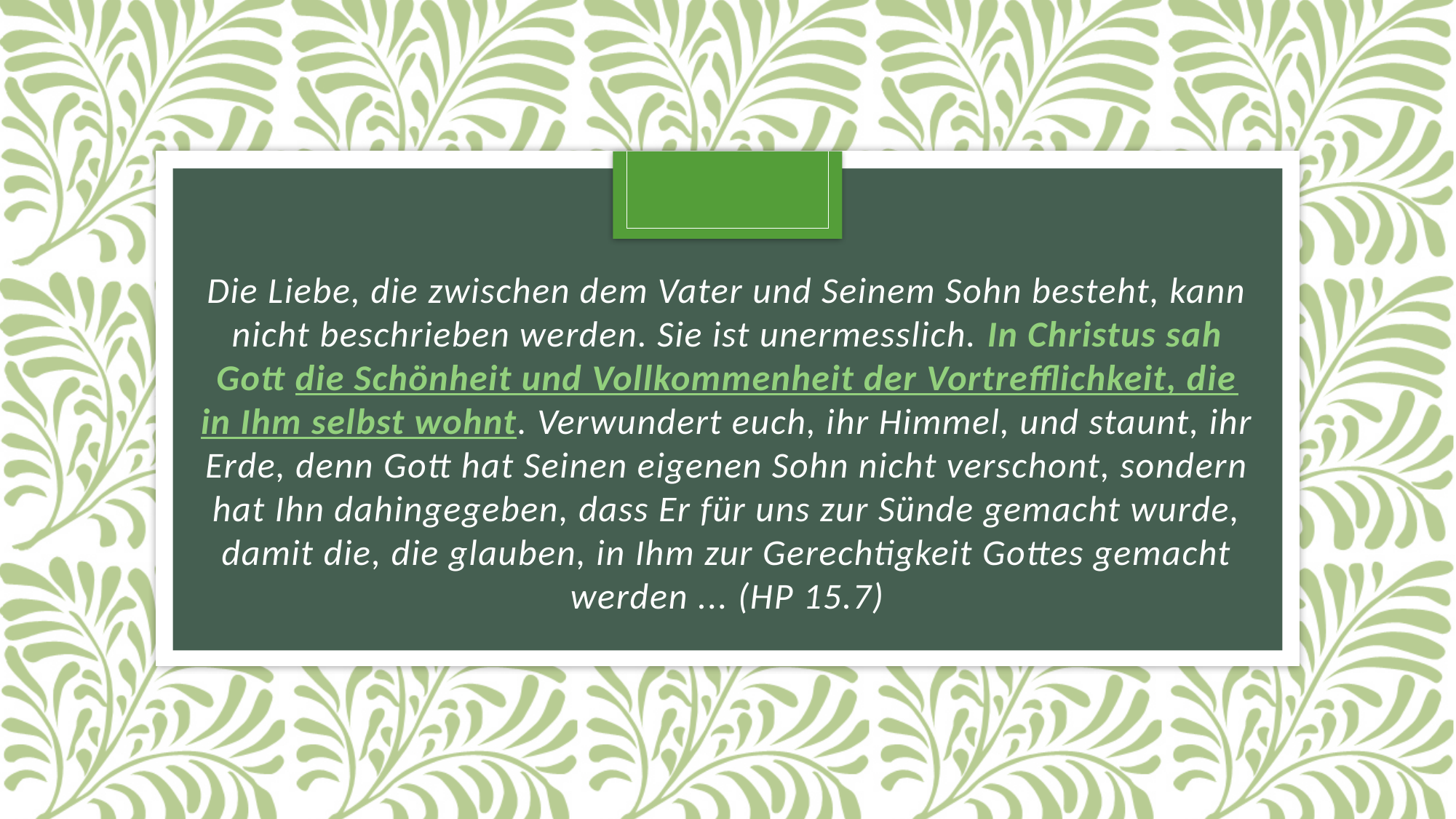

Die Liebe, die zwischen dem Vater und Seinem Sohn besteht, kann nicht beschrieben werden. Sie ist unermesslich. In Christus sah Gott die Schönheit und Vollkommenheit der Vortrefflichkeit, die in Ihm selbst wohnt. Verwundert euch, ihr Himmel, und staunt, ihr Erde, denn Gott hat Seinen eigenen Sohn nicht verschont, sondern hat Ihn dahingegeben, dass Er für uns zur Sünde gemacht wurde, damit die, die glauben, in Ihm zur Gerechtigkeit Gottes gemacht werden ... (HP 15.7)

#